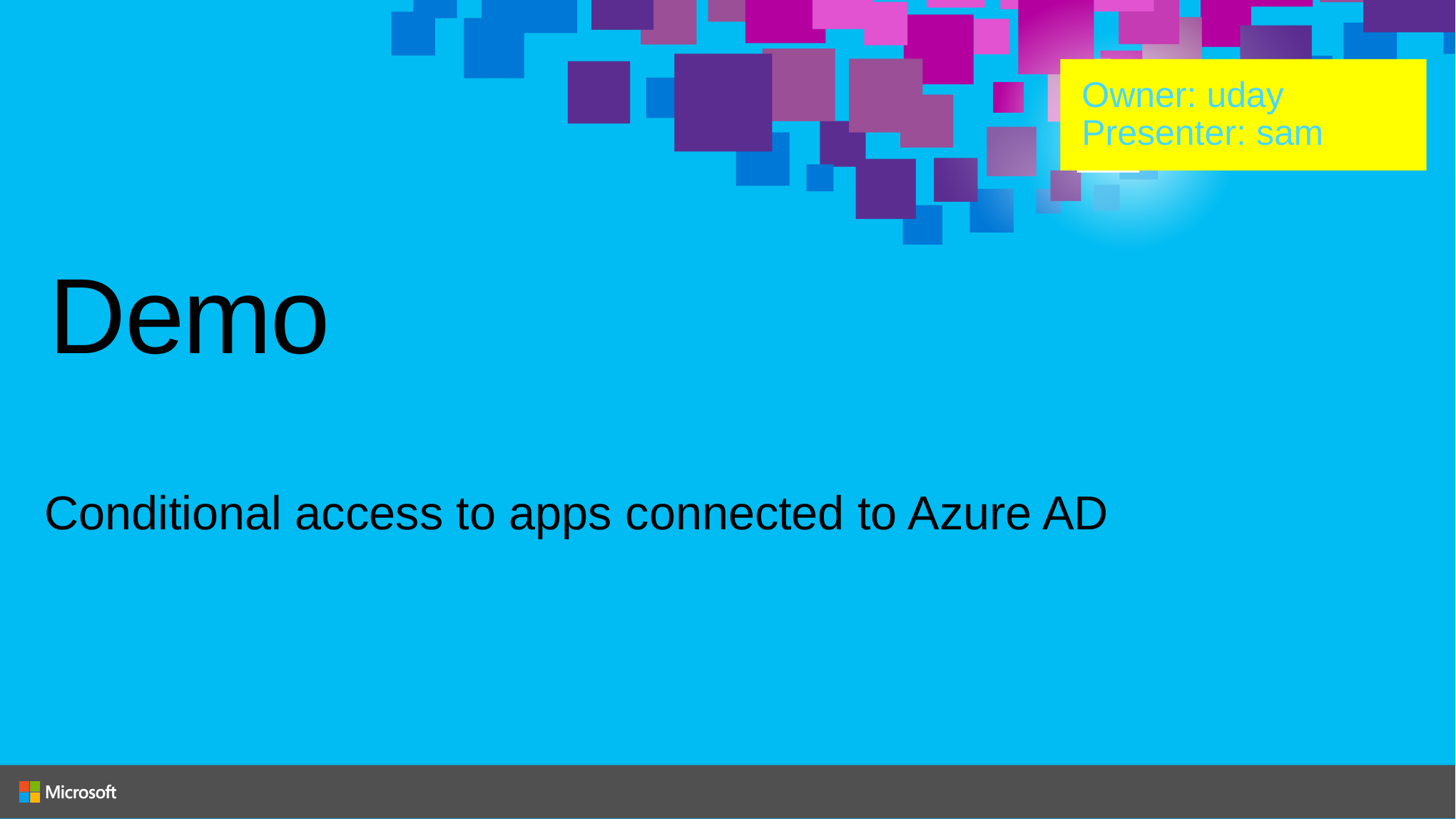

Owner: uday
Presenter: sam
# Demo
Conditional access to apps connected to Azure AD